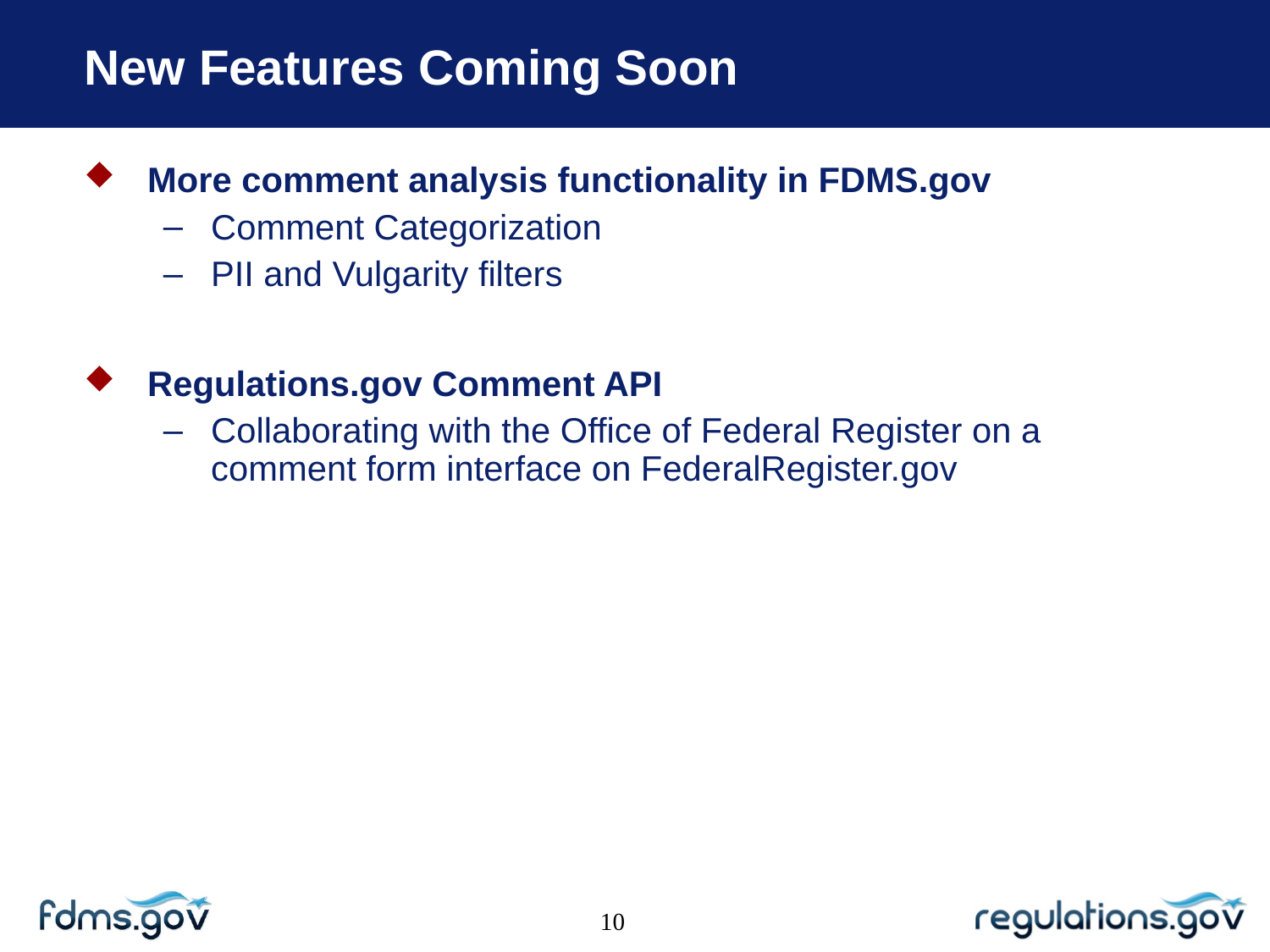

# New Features Coming Soon
More comment analysis functionality in FDMS.gov
Comment Categorization
PII and Vulgarity filters

Regulations.gov Comment API
Collaborating with the Office of Federal Register on a comment form interface on FederalRegister.gov
10